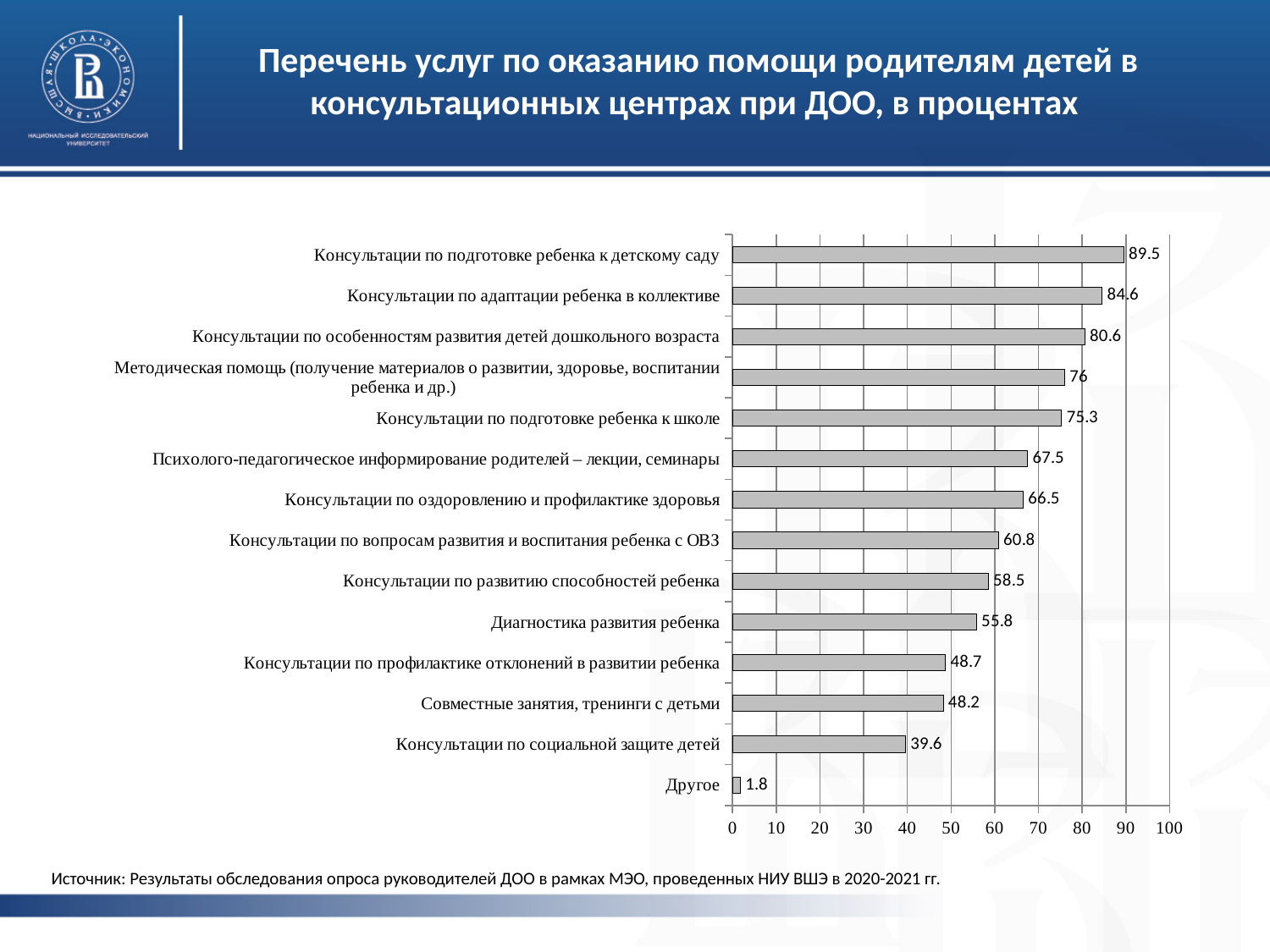

# Перечень услуг по оказанию помощи родителям детей в консультационных центрах при ДОО, в процентах

### Chart

| Category |  |
|---|---|
|        Другое | 1.8 |
|        Консультации по социальной защите детей | 39.6 |
|        Совместные занятия, тренинги с детьми | 48.2 |
|        Консультации по профилактике отклонений в развитии ребенка | 48.7 |
|        Диагностика развития ребенка | 55.8 |
|        Консультации по развитию способностей ребенка | 58.5 |
|        Консультации по вопросам развития и воспитания ребенка с ОВЗ | 60.8 |
|        Консультации по оздоровлению и профилактике здоровья | 66.5 |
|        Психолого-педагогическое информирование родителей – лекции, семинары | 67.5 |
|        Консультации по подготовке ребенка к школе | 75.3 |
|        Методическая помощь (получение материалов о развитии, здоровье, воспитании ребенка и др.) | 76.0 |
|        Консультации по особенностям развития детей дошкольного возраста | 80.6 |
|        Консультации по адаптации ребенка в коллективе | 84.6 |
|        Консультации по подготовке ребенка к детскому саду | 89.5 |
Источник: Результаты обследования опроса руководителей ДОО в рамках МЭО, проведенных НИУ ВШЭ в 2020-2021 гг.